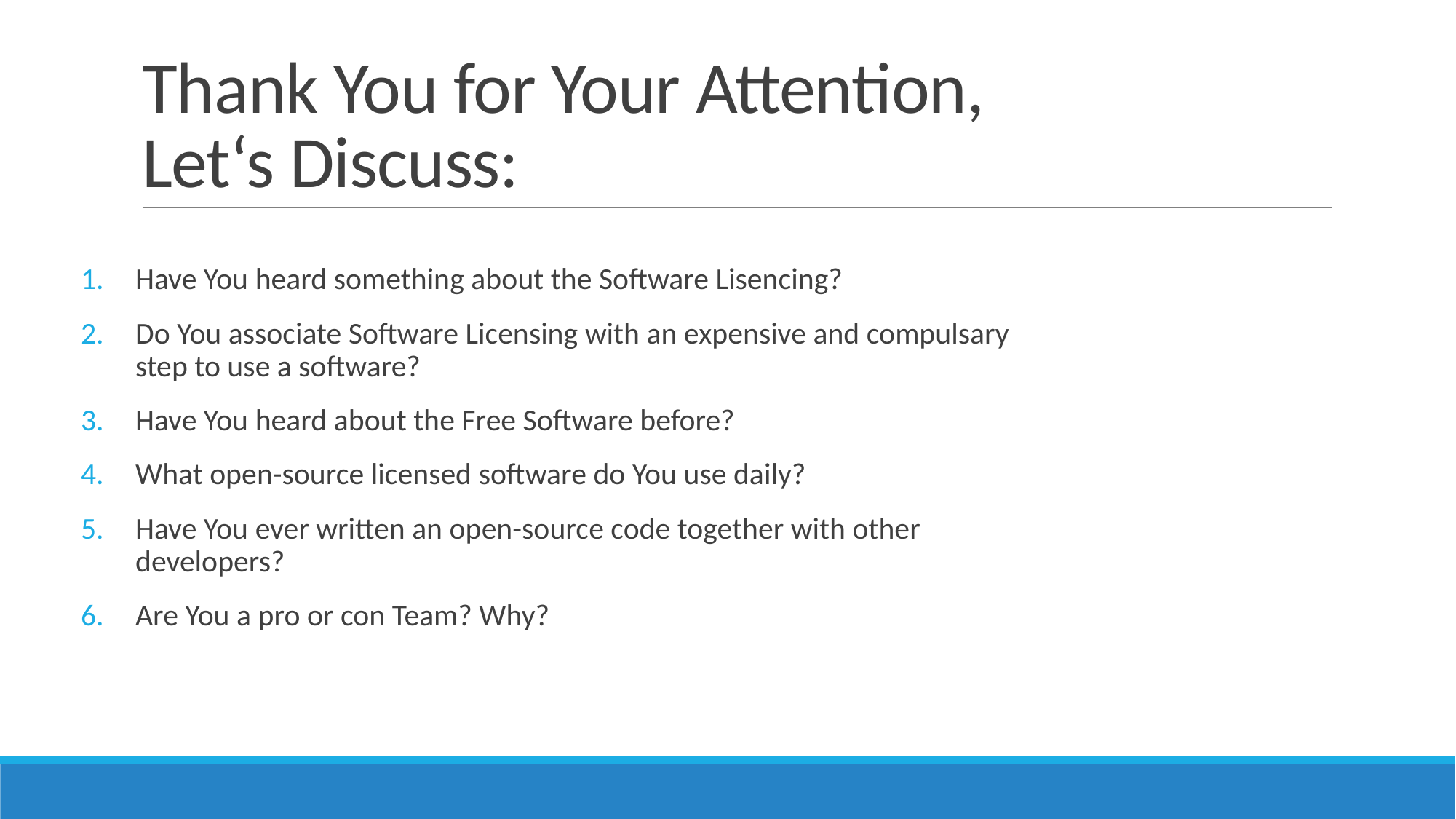

# Thank You for Your Attention, Let‘s Discuss:
Have You heard something about the Software Lisencing?
Do You associate Software Licensing with an expensive and compulsary step to use a software?
Have You heard about the Free Software before?
What open-source licensed software do You use daily?
Have You ever written an open-source code together with other developers?
Are You a pro or con Team? Why?